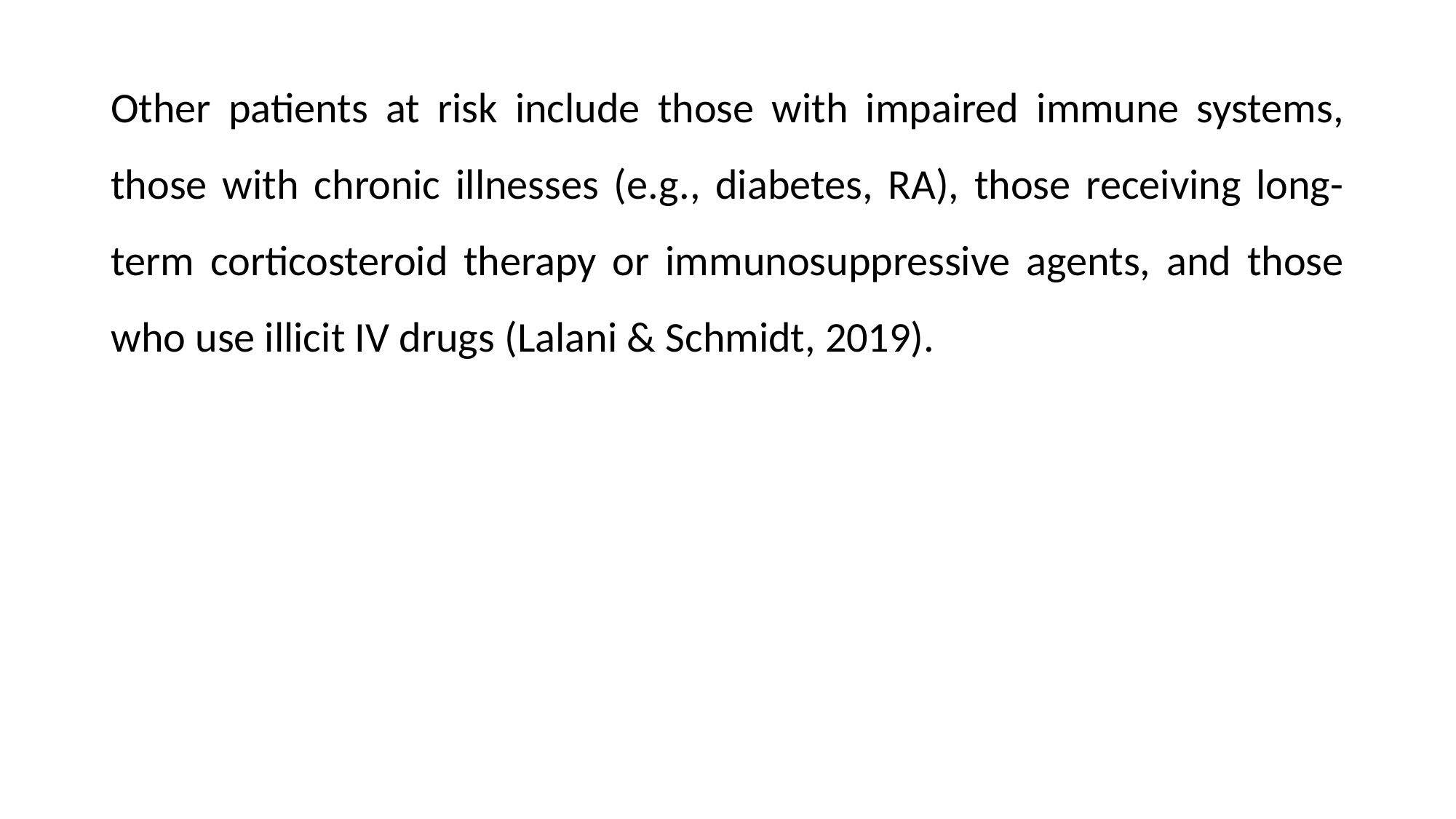

Other patients at risk include those with impaired immune systems, those with chronic illnesses (e.g., diabetes, RA), those receiving long-term corticosteroid therapy or immunosuppressive agents, and those who use illicit IV drugs (Lalani & Schmidt, 2019).